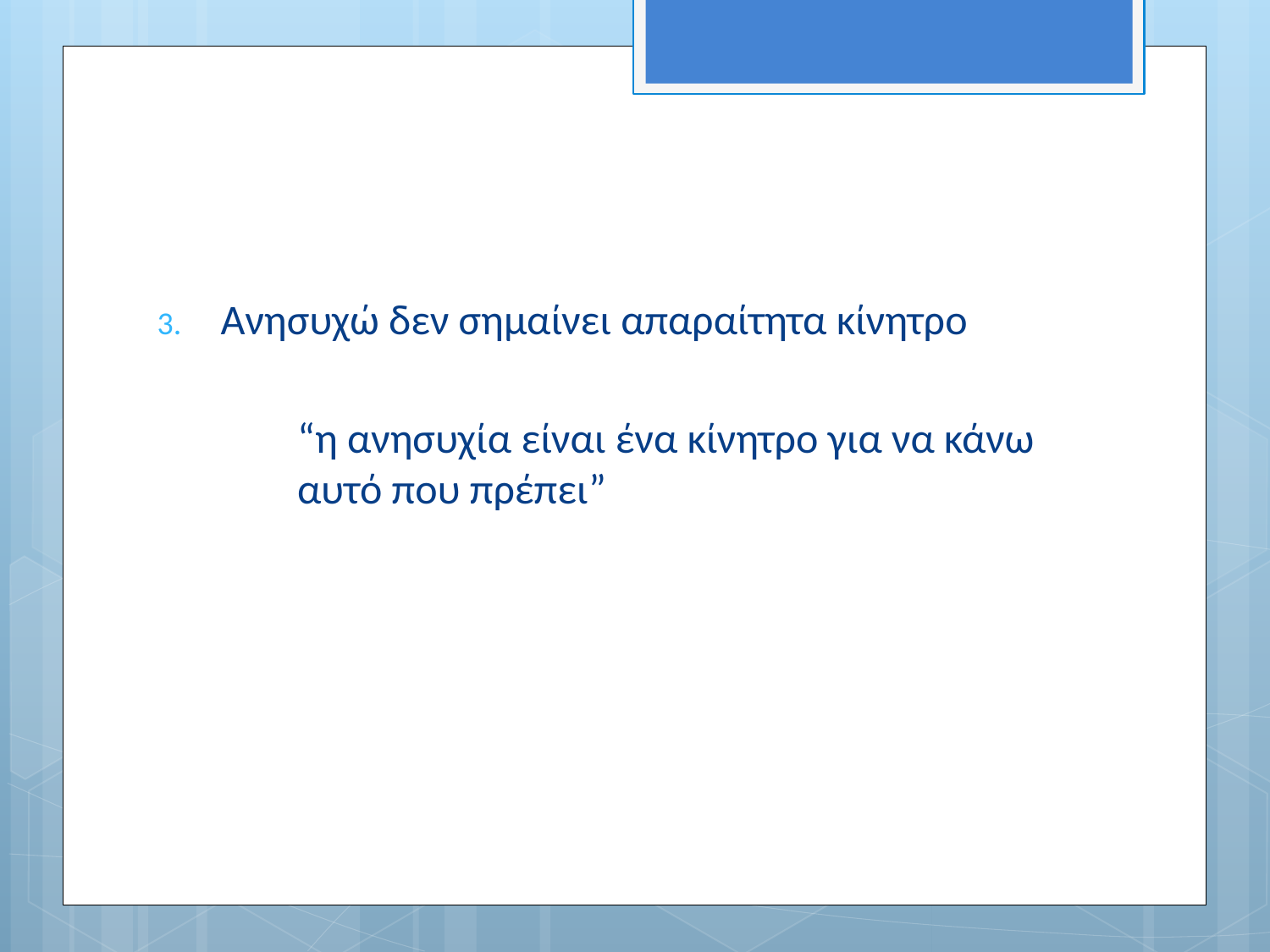

Ανησυχώ δεν σημαίνει απαραίτητα κίνητρο

 	“η ανησυχία είναι ένα κίνητρο για να κάνω αυτό που πρέπει”